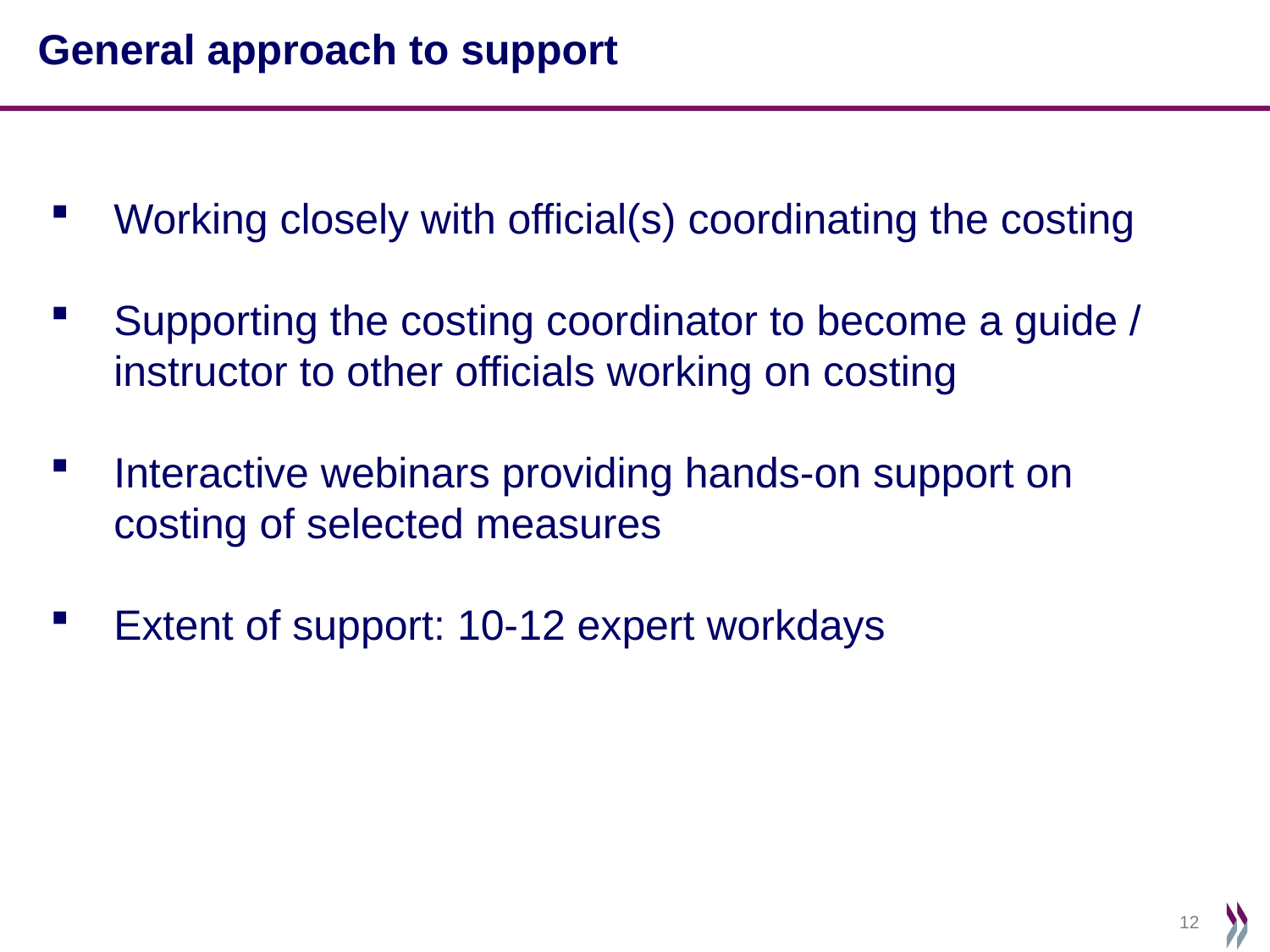

General approach to support
Working closely with official(s) coordinating the costing

Supporting the costing coordinator to become a guide / instructor to other officials working on costing

Interactive webinars providing hands-on support on costing of selected measures

Extent of support: 10-12 expert workdays

12